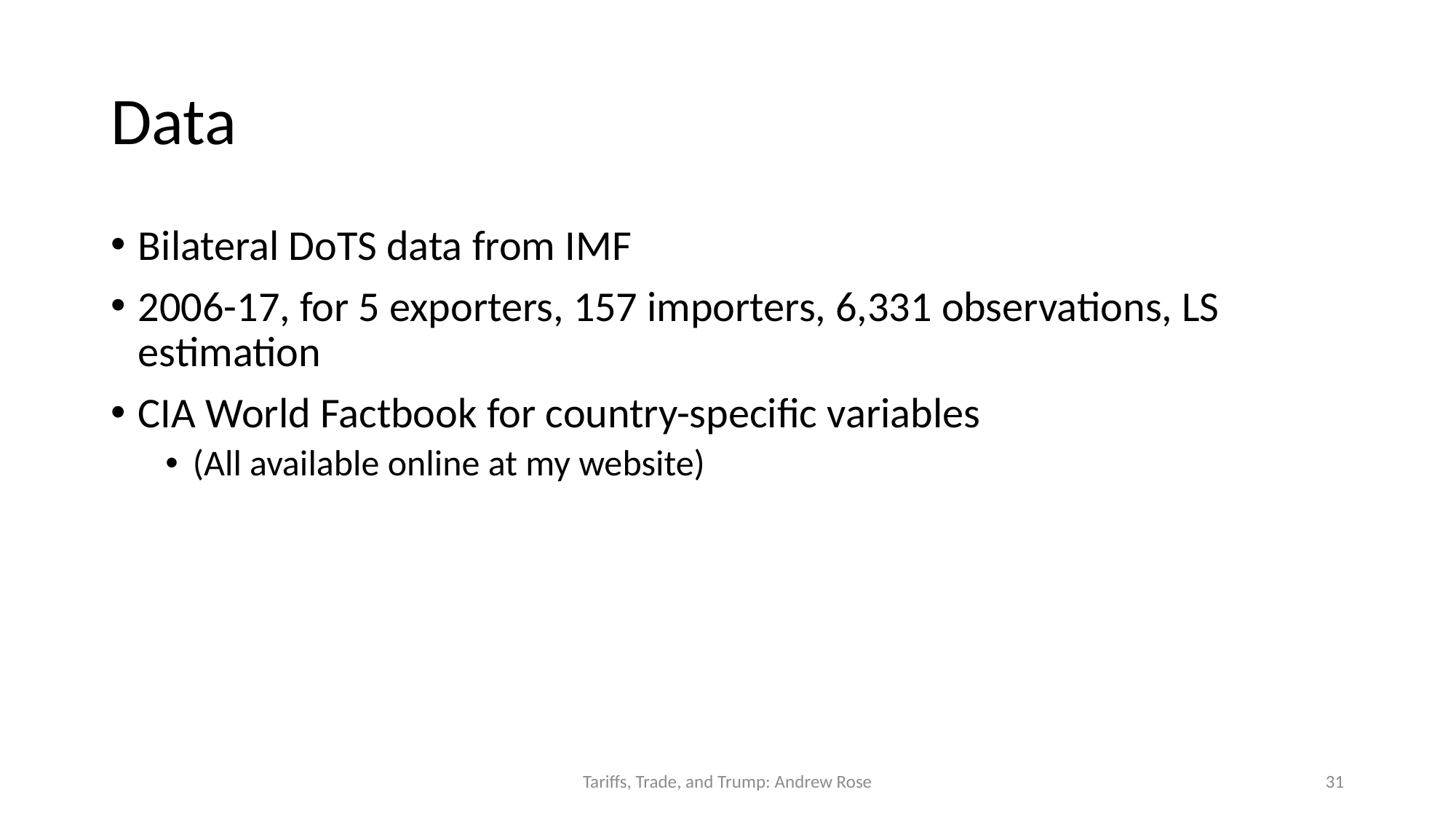

# Data
Bilateral DoTS data from IMF
2006-17, for 5 exporters, 157 importers, 6,331 observations, LS estimation
CIA World Factbook for country-specific variables
(All available online at my website)
Tariffs, Trade, and Trump: Andrew Rose
31